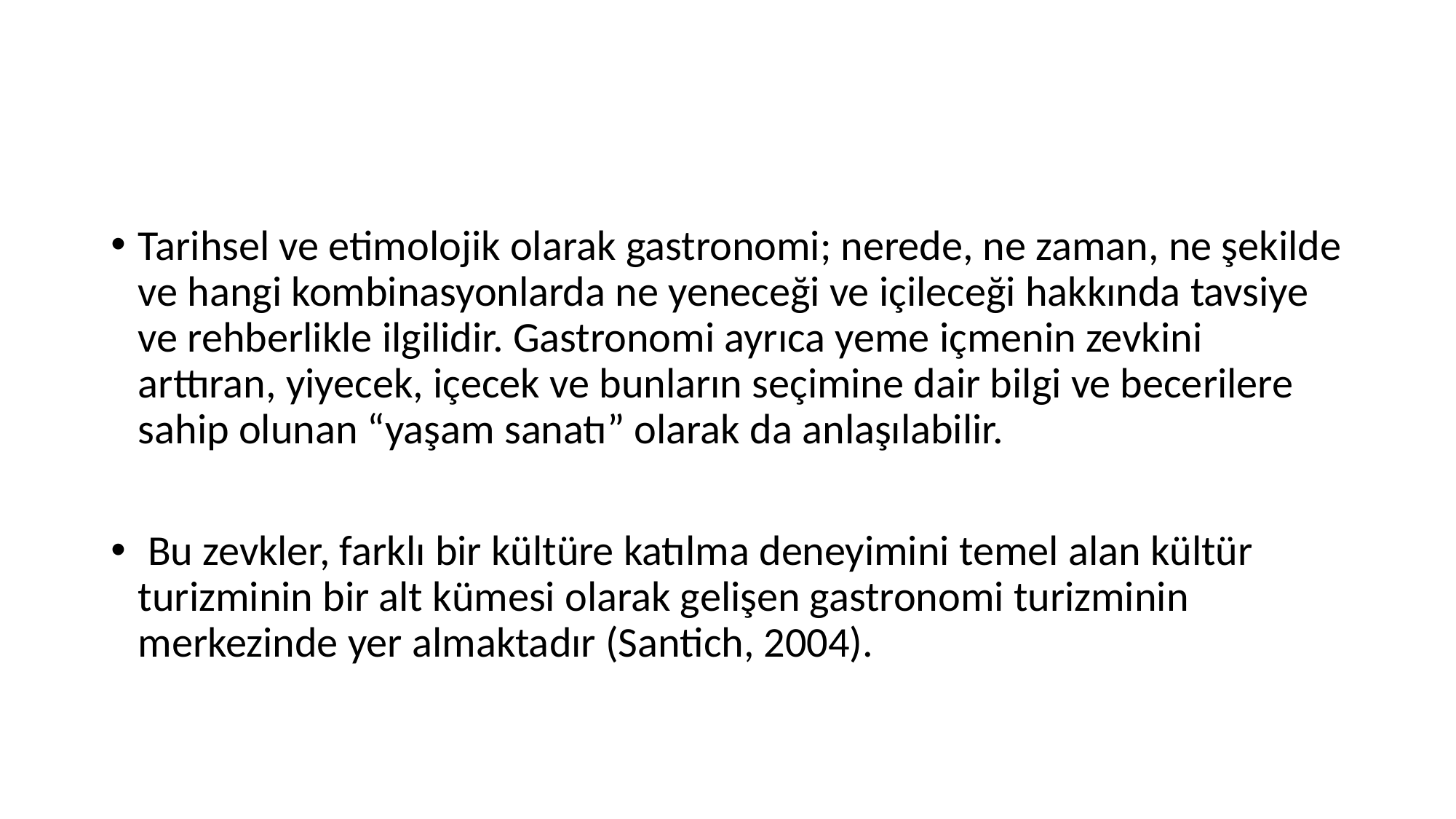

#
Tarihsel ve etimolojik olarak gastronomi; nerede, ne zaman, ne şekilde ve hangi kombinasyonlarda ne yeneceği ve içileceği hakkında tavsiye ve rehberlikle ilgilidir. Gastronomi ayrıca yeme içmenin zevkini arttıran, yiyecek, içecek ve bunların seçimine dair bilgi ve becerilere sahip olunan “yaşam sanatı” olarak da anlaşılabilir.

 Bu zevkler, farklı bir kültüre katılma deneyimini temel alan kültür turizminin bir alt kümesi olarak gelişen gastronomi turizminin merkezinde yer almaktadır (Santich, 2004).